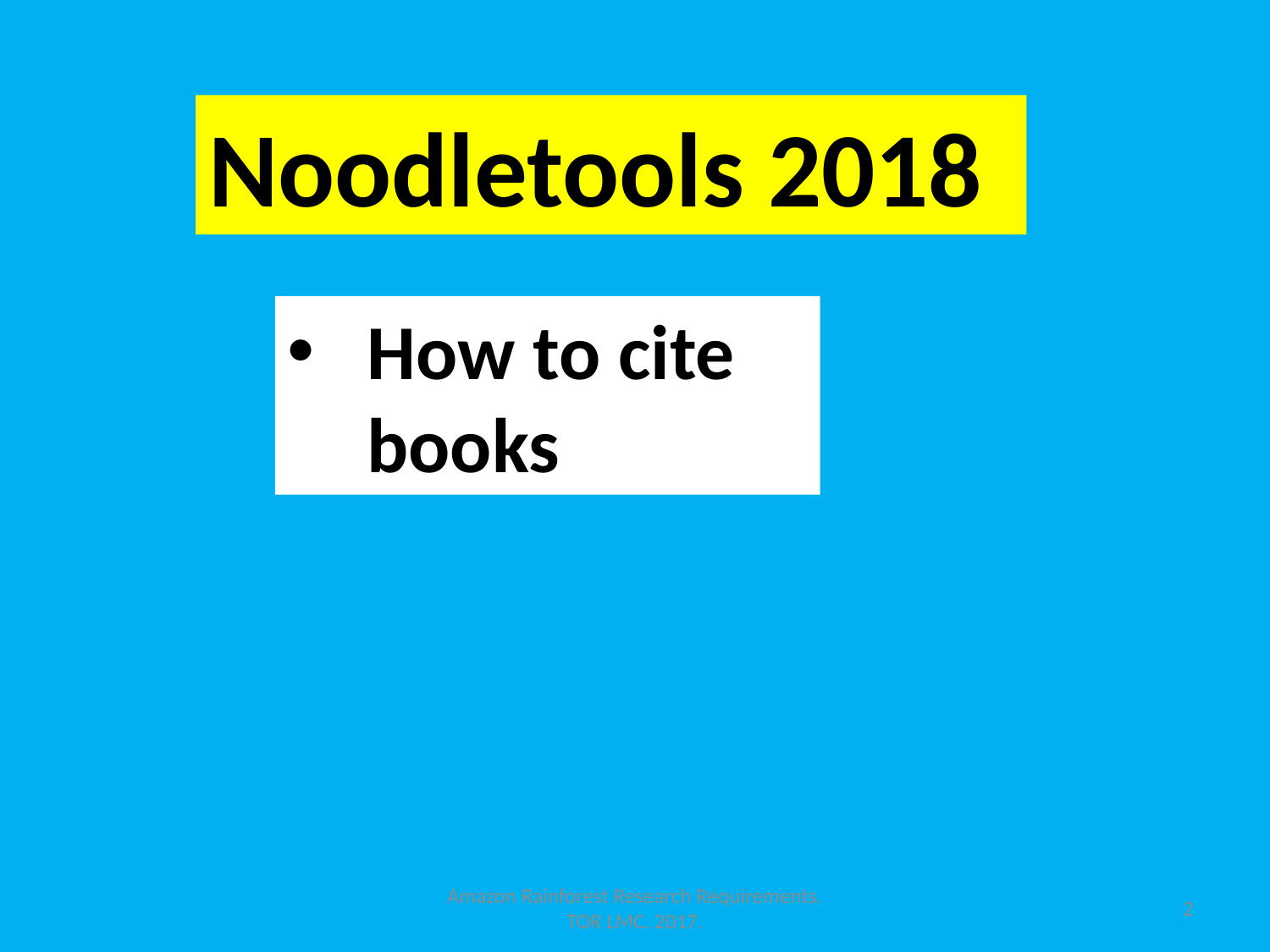

Noodletools 2018
How to cite books
Amazon Rainforest Research Requirements. TOR LMC. 2017.
2